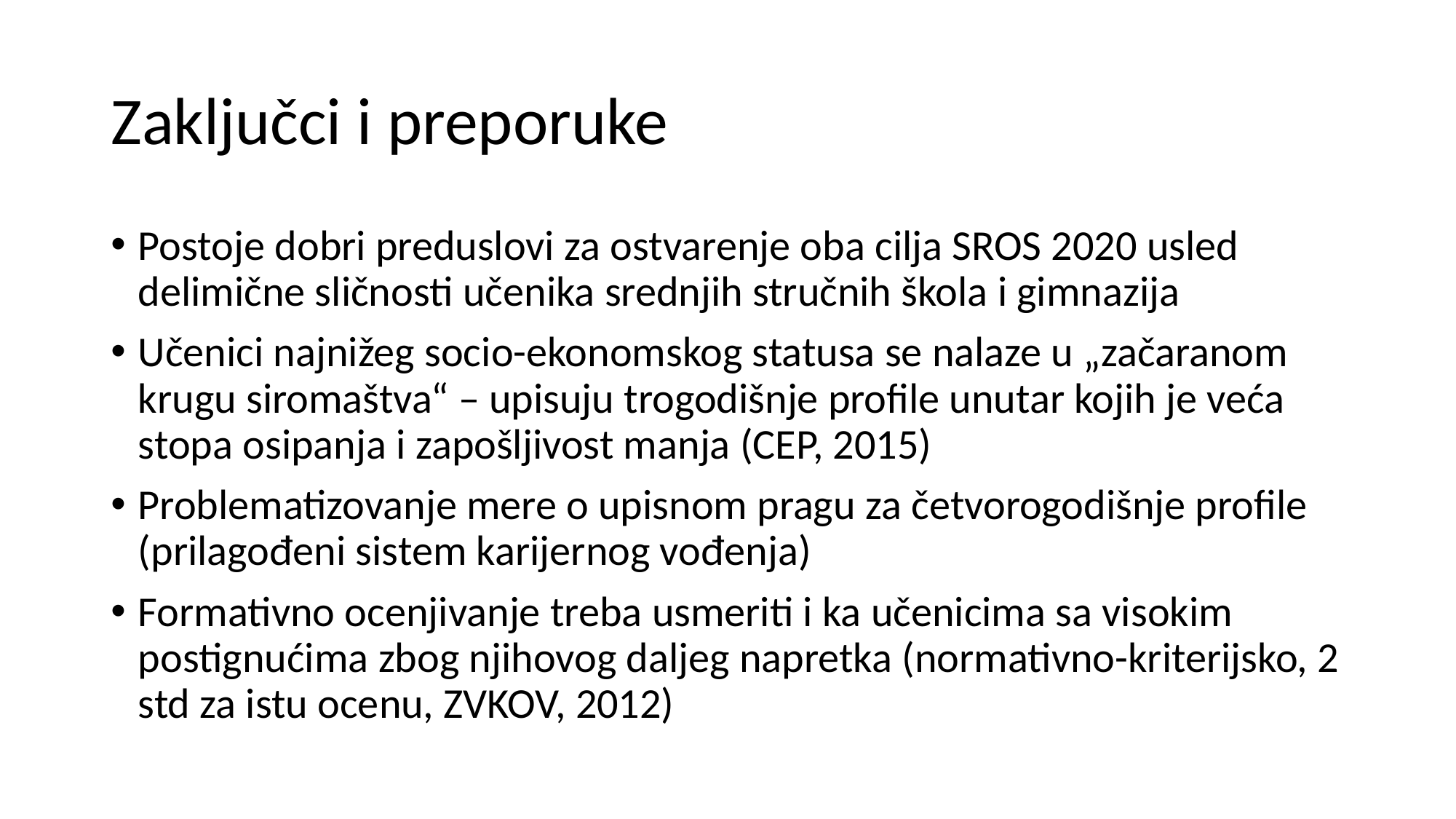

# Zaključci i preporuke
Postoje dobri preduslovi za ostvarenje oba cilja SROS 2020 usled delimične sličnosti učenika srednjih stručnih škola i gimnazija
Učenici najnižeg socio-ekonomskog statusa se nalaze u „začaranom krugu siromaštva“ – upisuju trogodišnje profile unutar kojih je veća stopa osipanja i zapošljivost manja (CEP, 2015)
Problematizovanje mere o upisnom pragu za četvorogodišnje profile (prilagođeni sistem karijernog vođenja)
Formativno ocenjivanje treba usmeriti i ka učenicima sa visokim postignućima zbog njihovog daljeg napretka (normativno-kriterijsko, 2 std za istu ocenu, ZVKOV, 2012)